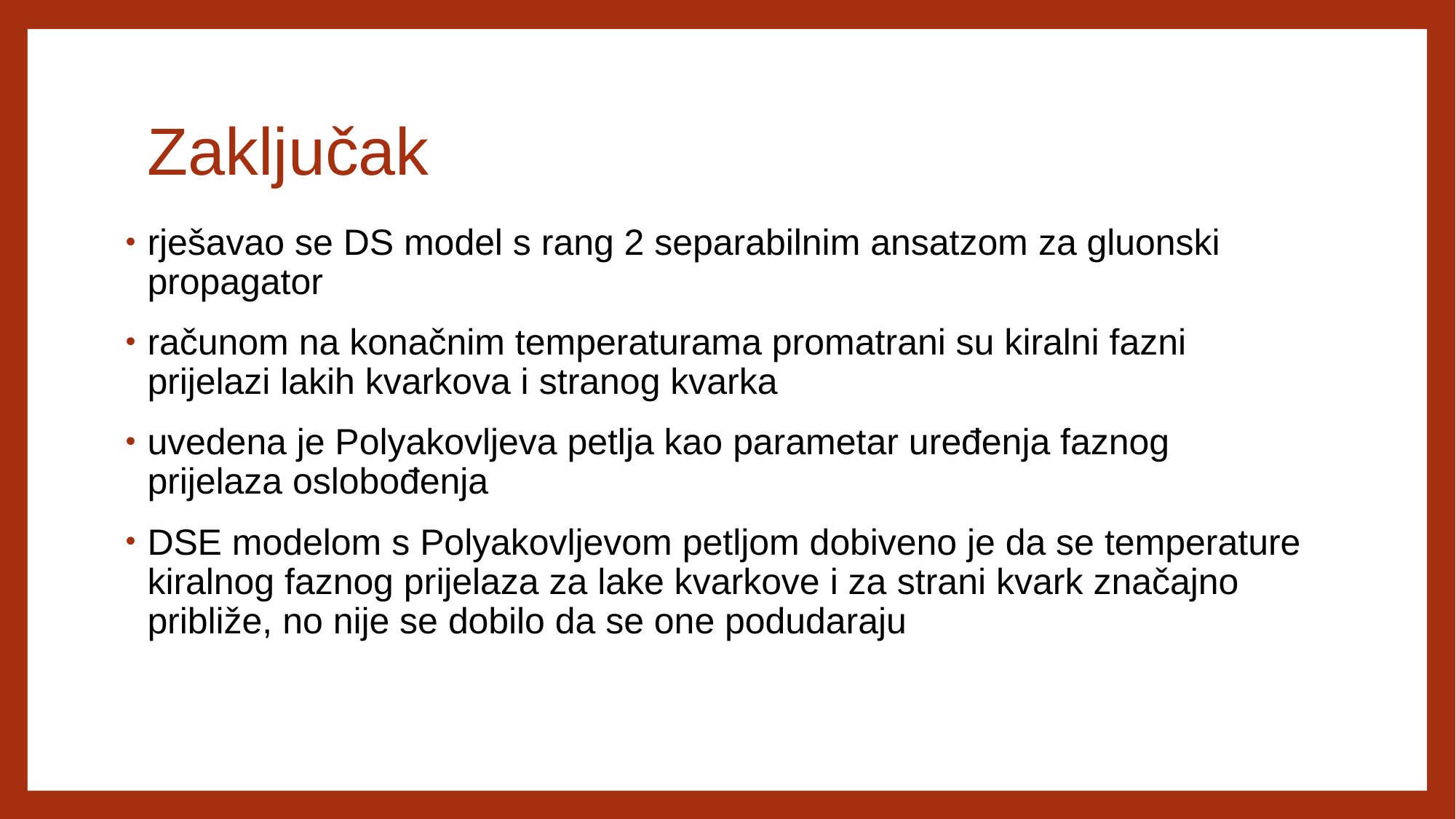

# Zaključak
rješavao se DS model s rang 2 separabilnim ansatzom za gluonski propagator
računom na konačnim temperaturama promatrani su kiralni fazni prijelazi lakih kvarkova i stranog kvarka
uvedena je Polyakovljeva petlja kao parametar uređenja faznog prijelaza oslobođenja
DSE modelom s Polyakovljevom petljom dobiveno je da se temperature kiralnog faznog prijelaza za lake kvarkove i za strani kvark značajno približe, no nije se dobilo da se one podudaraju